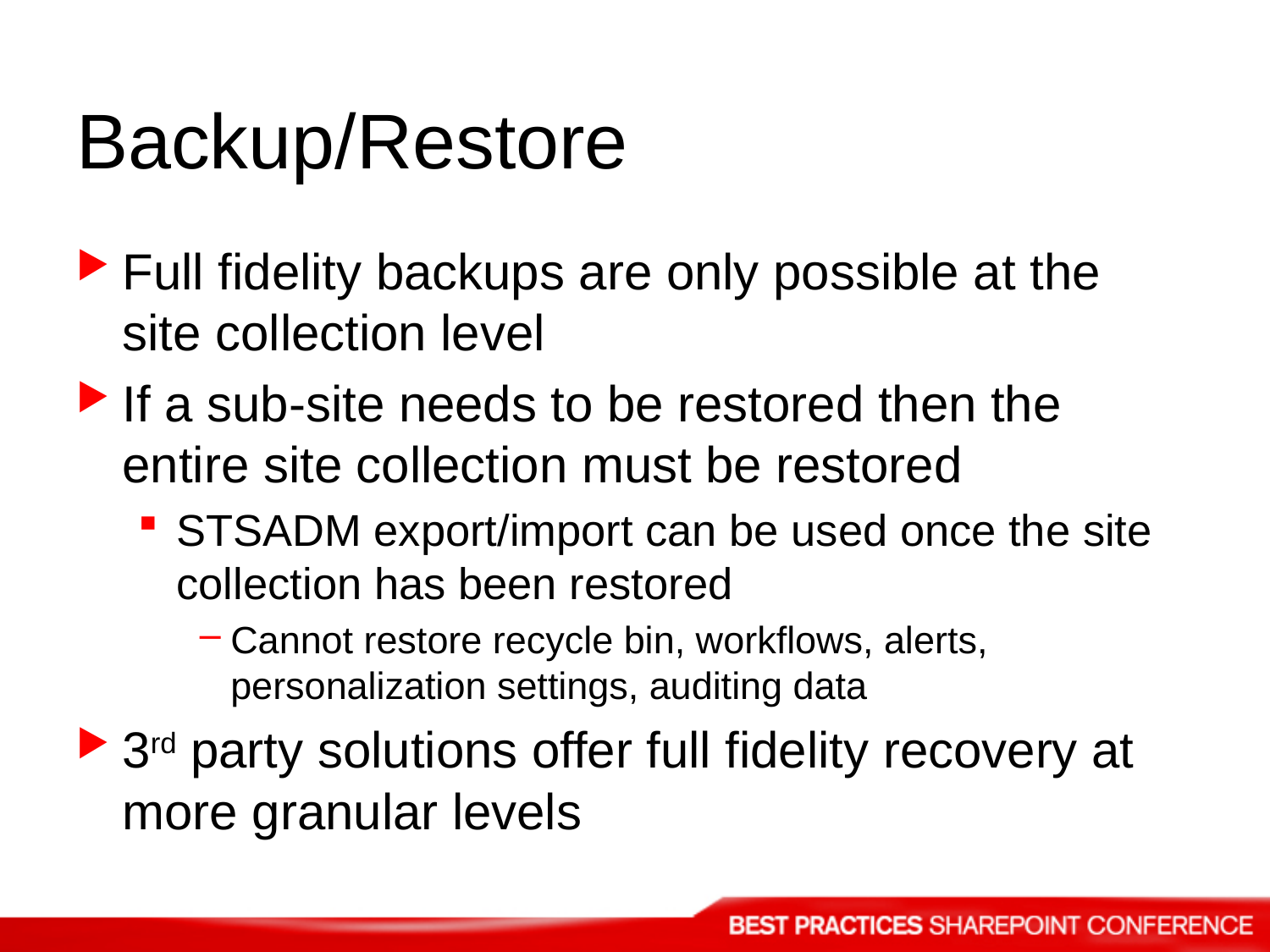

# Backup/Restore
Full fidelity backups are only possible at the site collection level
If a sub-site needs to be restored then the entire site collection must be restored
STSADM export/import can be used once the site collection has been restored
Cannot restore recycle bin, workflows, alerts, personalization settings, auditing data
3rd party solutions offer full fidelity recovery at more granular levels